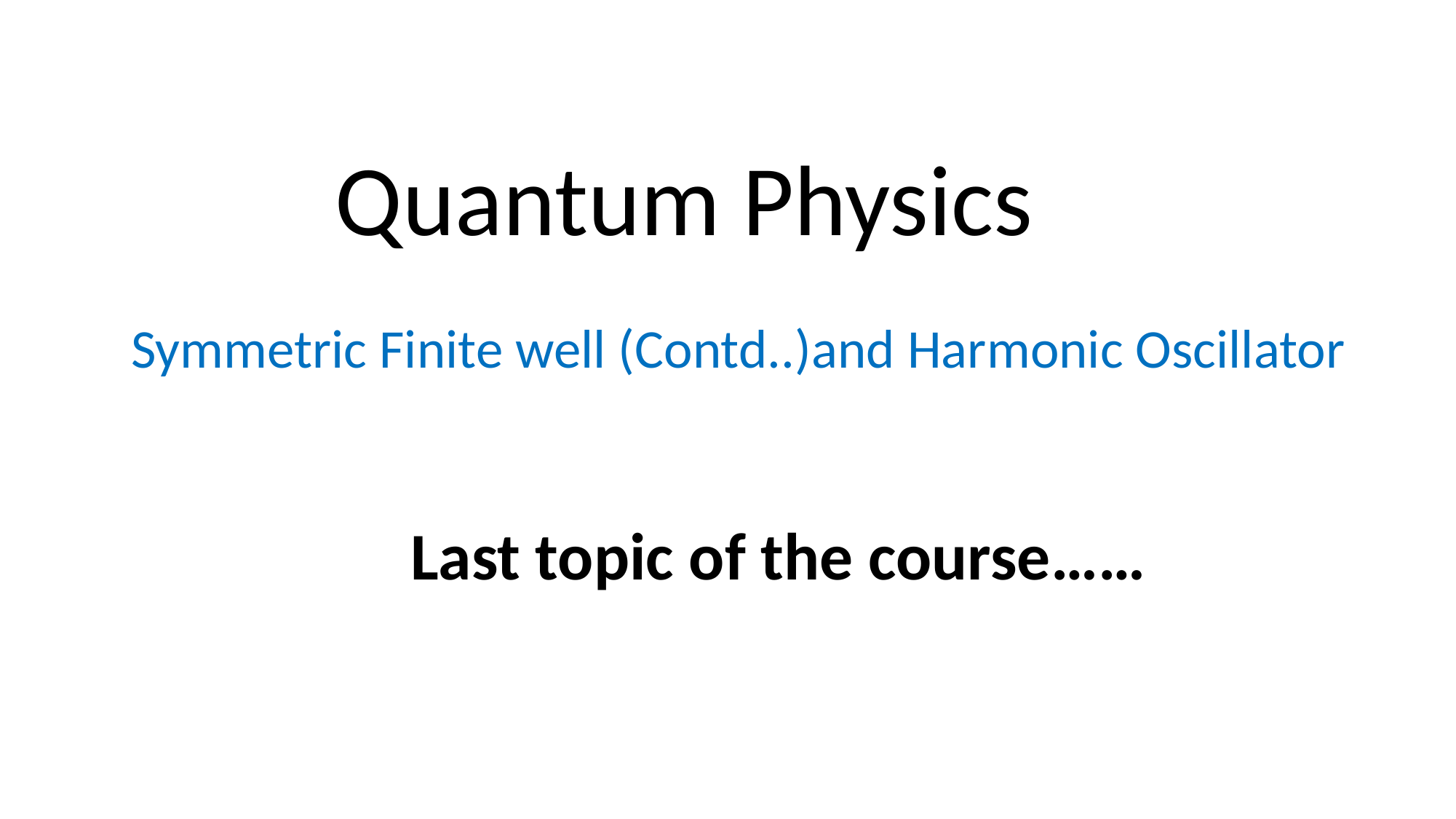

Quantum Physics
Symmetric Finite well (Contd..)and Harmonic Oscillator
Last topic of the course……